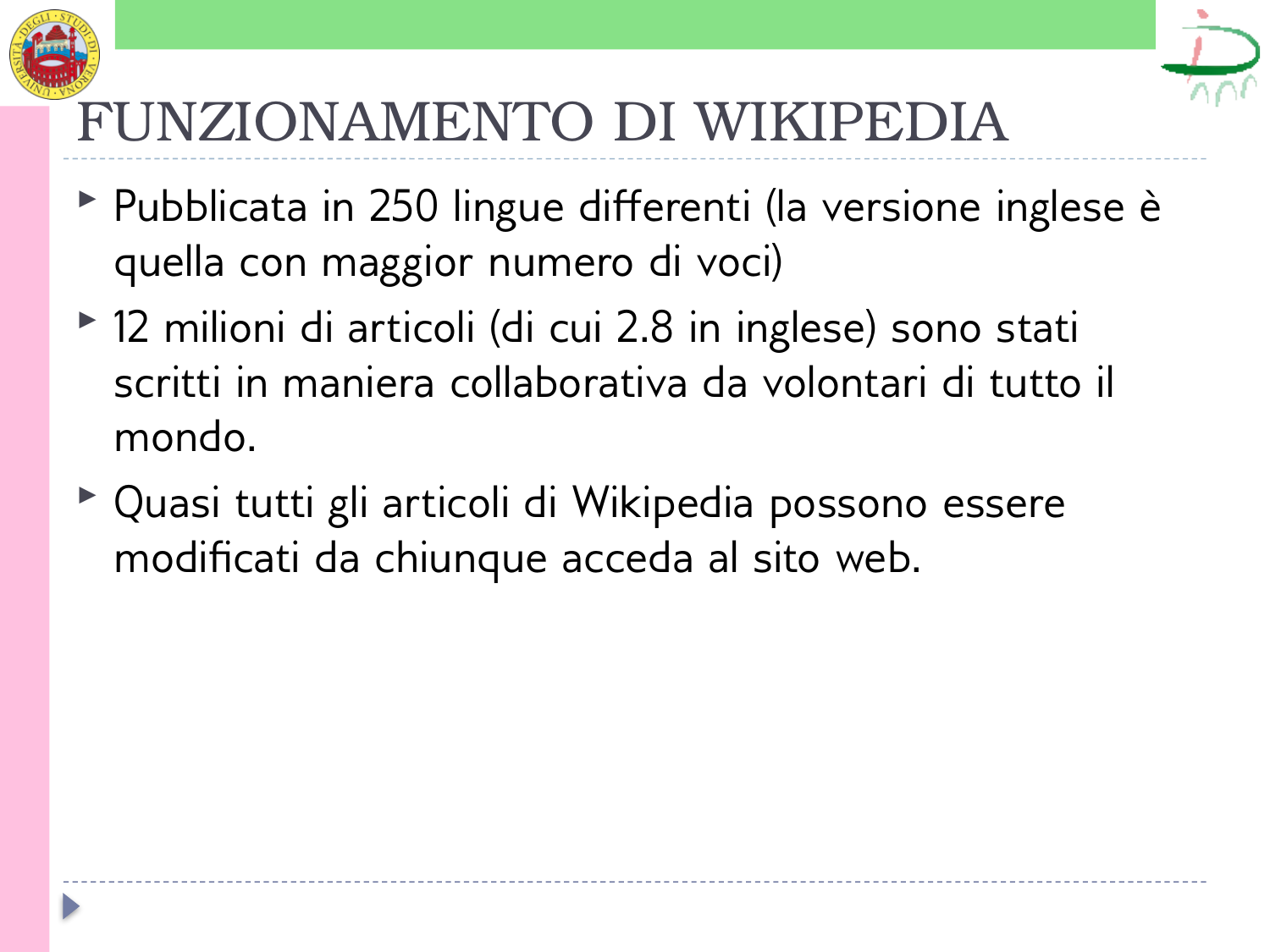

# FUNZIONAMENTO DI WIKIPEDIA
Pubblicata in 250 lingue differenti (la versione inglese è quella con maggior numero di voci)
12 milioni di articoli (di cui 2.8 in inglese) sono stati scritti in maniera collaborativa da volontari di tutto il mondo.
Quasi tutti gli articoli di Wikipedia possono essere modificati da chiunque acceda al sito web.